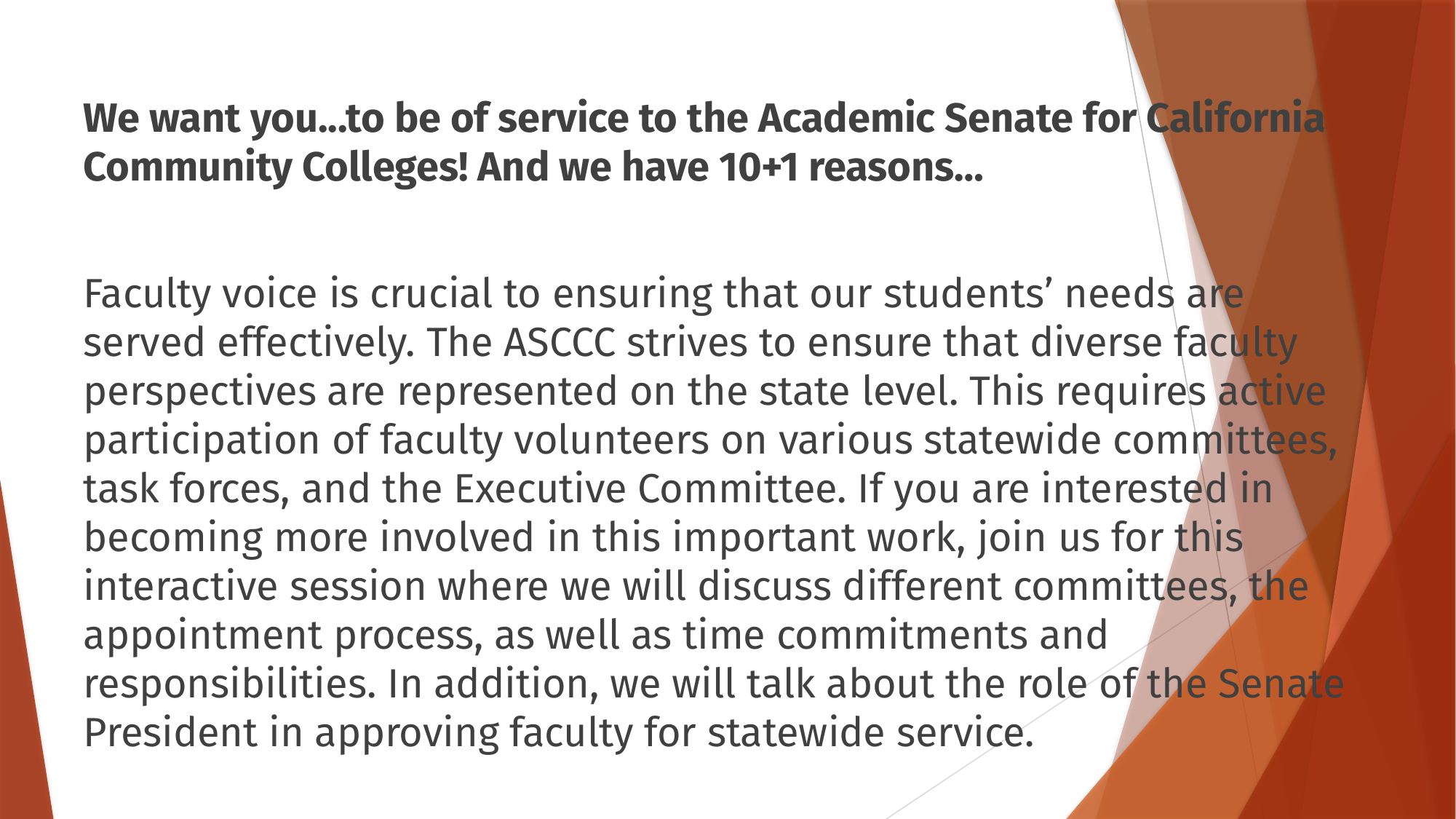

We want you...to be of service to the Academic Senate for California Community Colleges! And we have 10+1 reasons…

Faculty voice is crucial to ensuring that our students’ needs are served effectively. The ASCCC strives to ensure that diverse faculty perspectives are represented on the state level. This requires active participation of faculty volunteers on various statewide committees, task forces, and the Executive Committee. If you are interested in becoming more involved in this important work, join us for this interactive session where we will discuss different committees, the appointment process, as well as time commitments and responsibilities. In addition, we will talk about the role of the Senate President in approving faculty for statewide service.